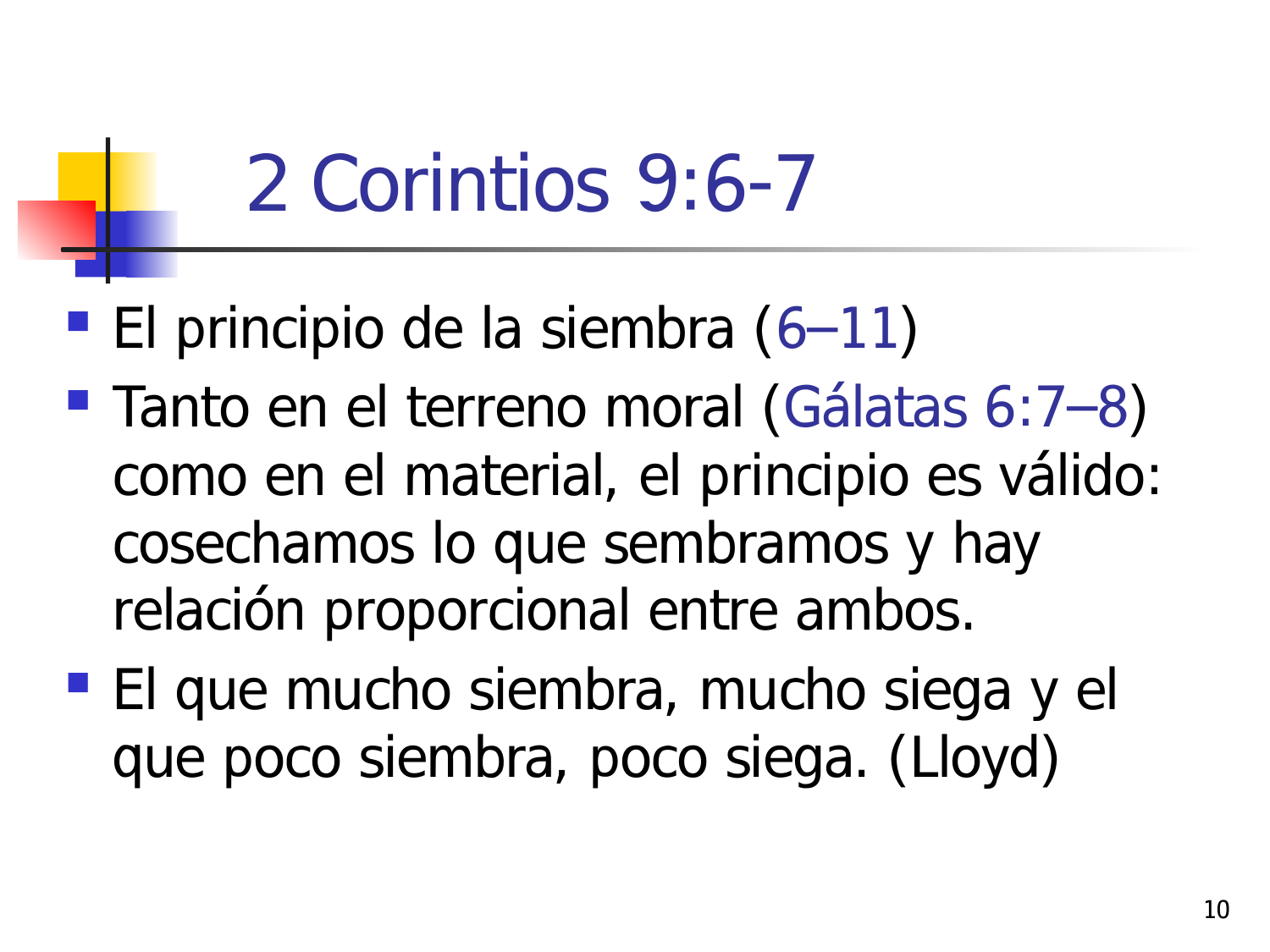

# 2 Corintios 9:6-7
El principio de la siembra (6–11)
Tanto en el terreno moral (Gálatas 6:7–8) como en el material, el principio es válido: cosechamos lo que sembramos y hay relación proporcional entre ambos.
El que mucho siembra, mucho siega y el que poco siembra, poco siega. (Lloyd)
10